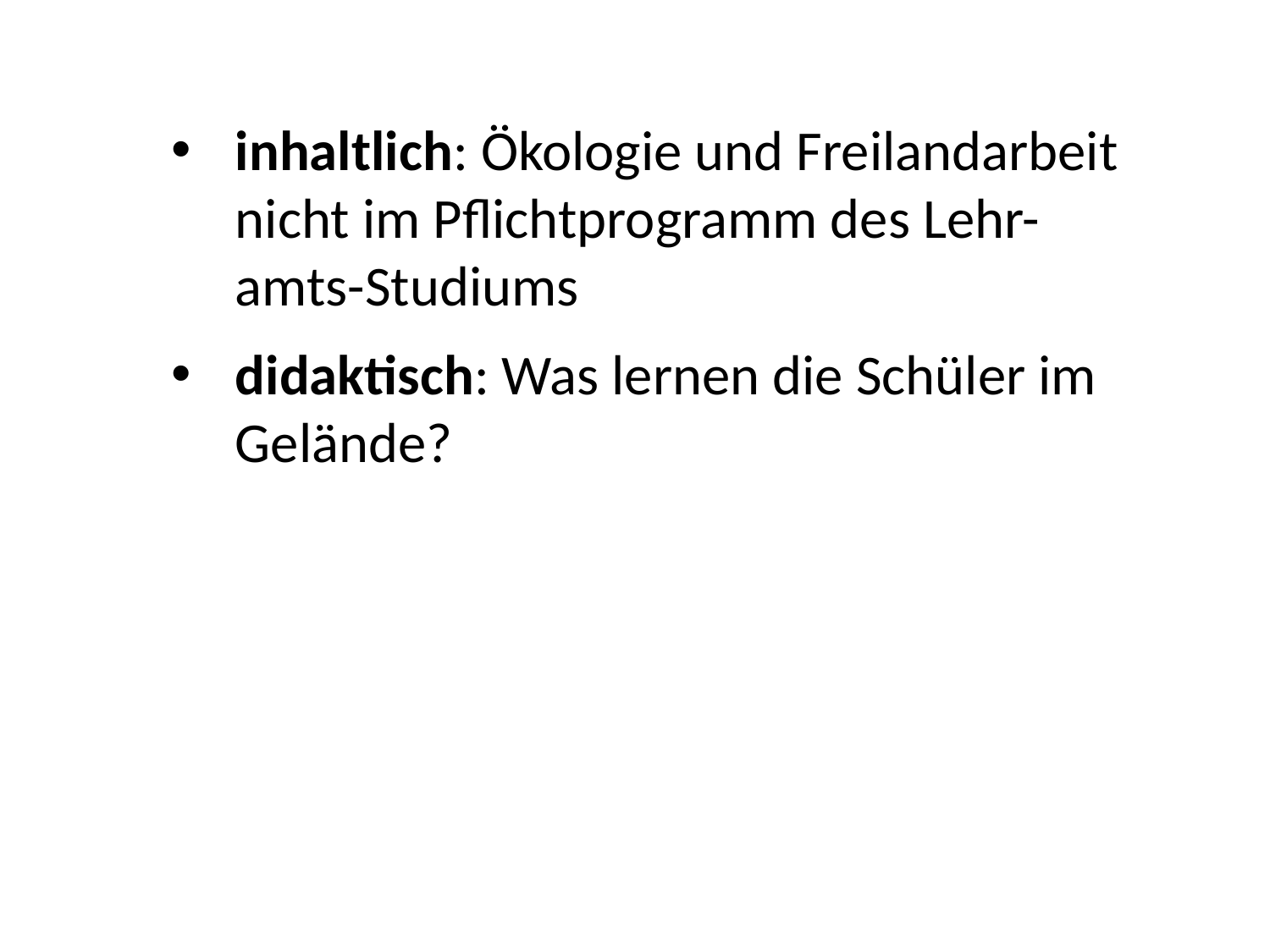

inhaltlich: Ökologie und Freilandarbeit nicht im Pflichtprogramm des Lehr-amts-Studiums
didaktisch: Was lernen die Schüler im Gelände?